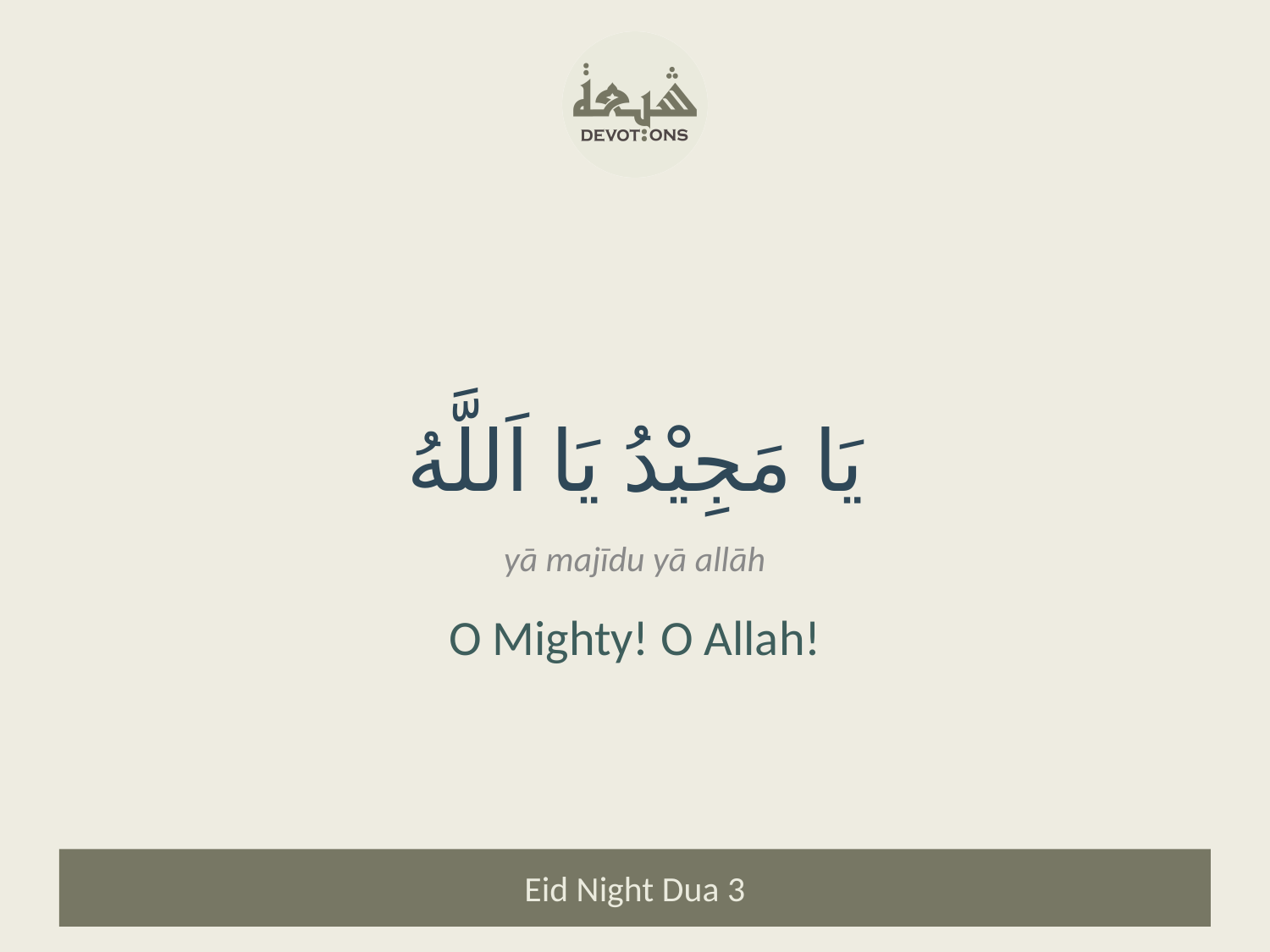

يَا مَجِيْدُ يَا اَللَّهُ
yā majīdu yā allāh
O Mighty! O Allah!
Eid Night Dua 3